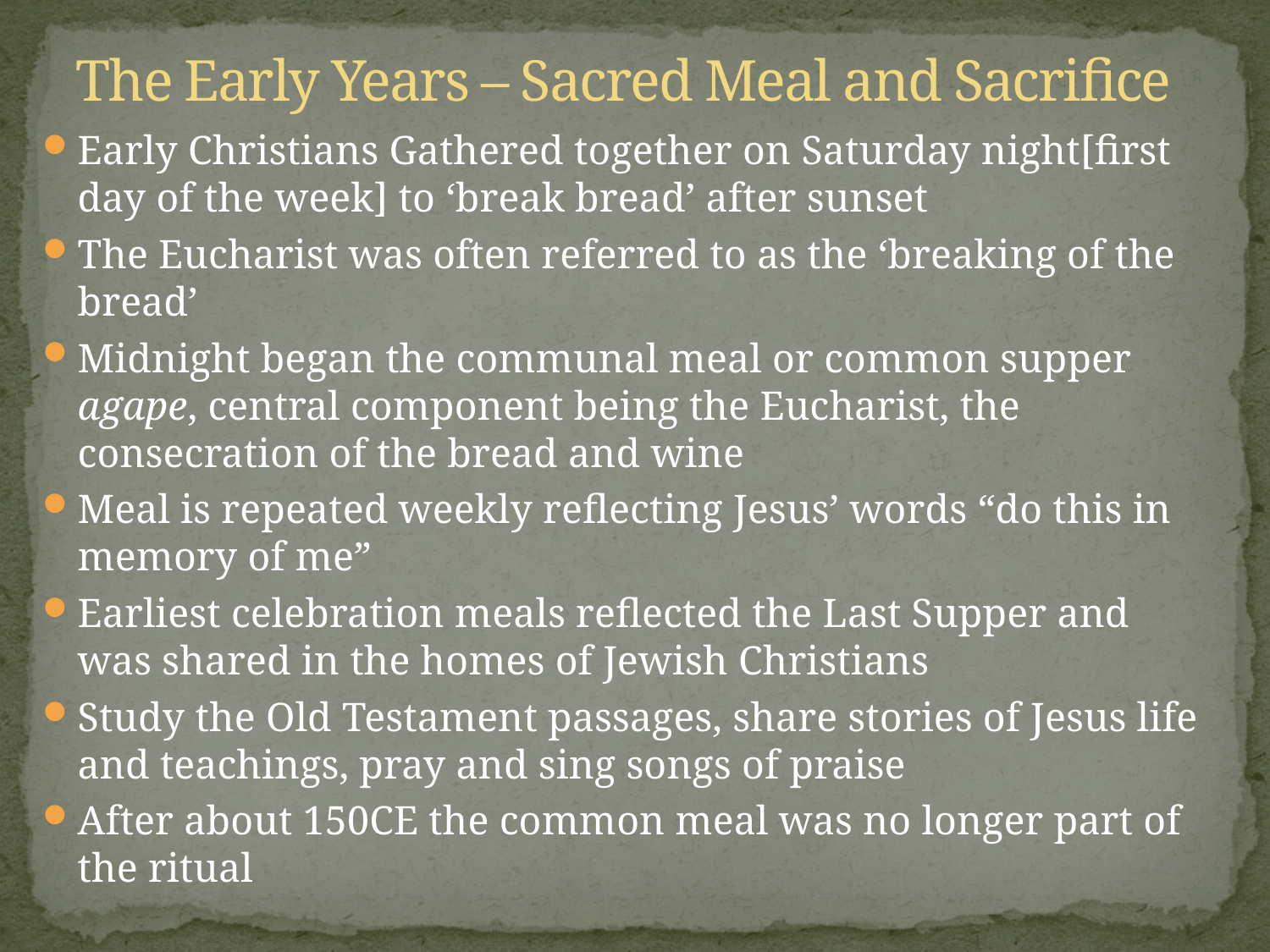

# The Early Years – Sacred Meal and Sacrifice
Early Christians Gathered together on Saturday night[first day of the week] to ‘break bread’ after sunset
The Eucharist was often referred to as the ‘breaking of the bread’
Midnight began the communal meal or common supper agape, central component being the Eucharist, the consecration of the bread and wine
Meal is repeated weekly reflecting Jesus’ words “do this in memory of me”
Earliest celebration meals reflected the Last Supper and was shared in the homes of Jewish Christians
Study the Old Testament passages, share stories of Jesus life and teachings, pray and sing songs of praise
After about 150CE the common meal was no longer part of the ritual